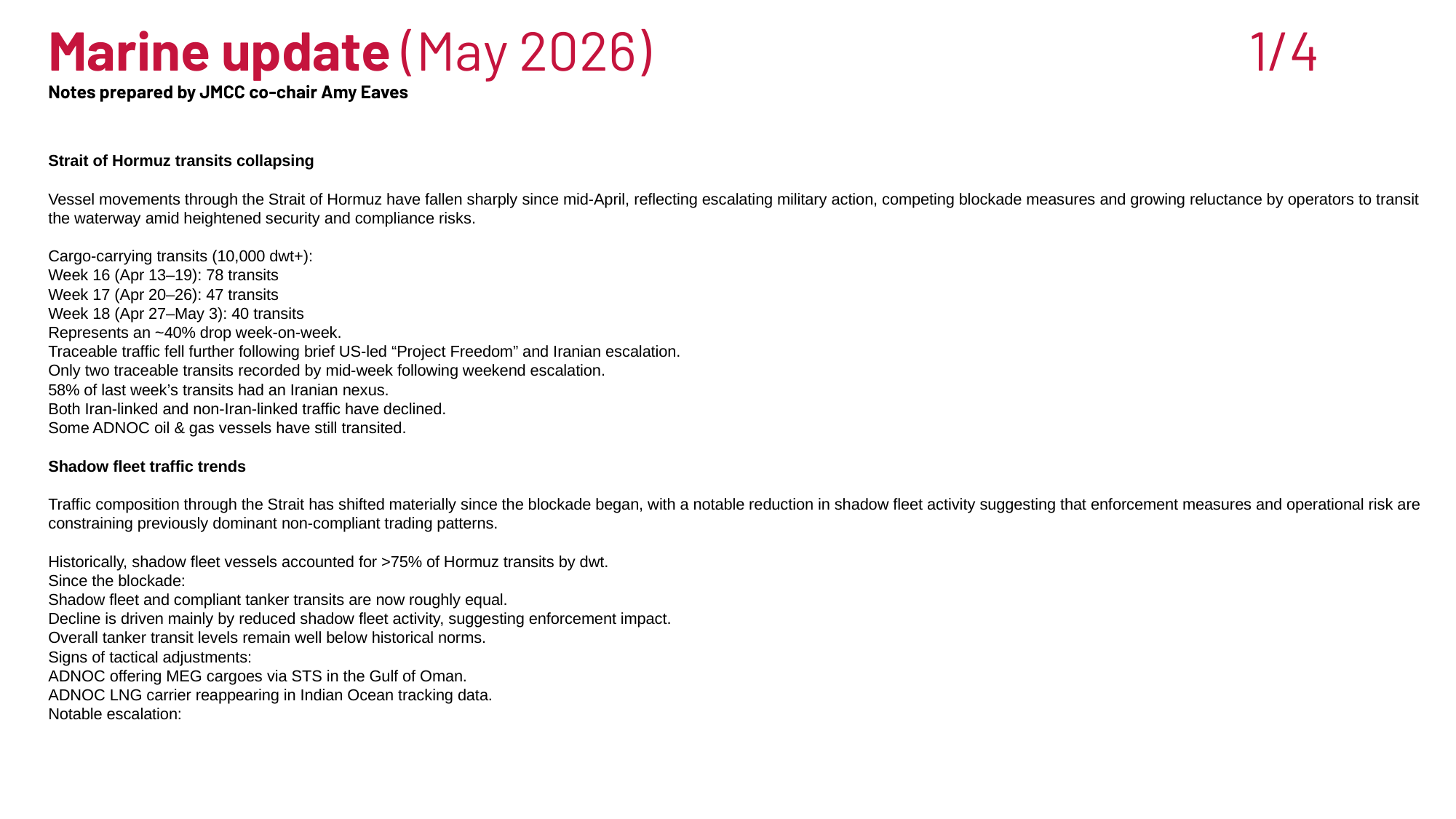

Marine update (May 2026)						1/4
Notes prepared by JMCC co-chair Amy Eaves

Strait of Hormuz transits collapsing

Vessel movements through the Strait of Hormuz have fallen sharply since mid‑April, reflecting escalating military action, competing blockade measures and growing reluctance by operators to transit the waterway amid heightened security and compliance risks.

Cargo-carrying transits (10,000 dwt+):
Week 16 (Apr 13–19): 78 transits
Week 17 (Apr 20–26): 47 transits
Week 18 (Apr 27–May 3): 40 transits
Represents an ~40% drop week-on-week.
Traceable traffic fell further following brief US‑led “Project Freedom” and Iranian escalation.
Only two traceable transits recorded by mid‑week following weekend escalation.
58% of last week’s transits had an Iranian nexus.
Both Iran‑linked and non‑Iran‑linked traffic have declined.
Some ADNOC oil & gas vessels have still transited.

Shadow fleet traffic trends

Traffic composition through the Strait has shifted materially since the blockade began, with a notable reduction in shadow fleet activity suggesting that enforcement measures and operational risk are constraining previously dominant non‑compliant trading patterns.

Historically, shadow fleet vessels accounted for >75% of Hormuz transits by dwt.
Since the blockade:
Shadow fleet and compliant tanker transits are now roughly equal.
Decline is driven mainly by reduced shadow fleet activity, suggesting enforcement impact.
Overall tanker transit levels remain well below historical norms.
Signs of tactical adjustments:
ADNOC offering MEG cargoes via STS in the Gulf of Oman.
ADNOC LNG carrier reappearing in Indian Ocean tracking data.
Notable escalation: